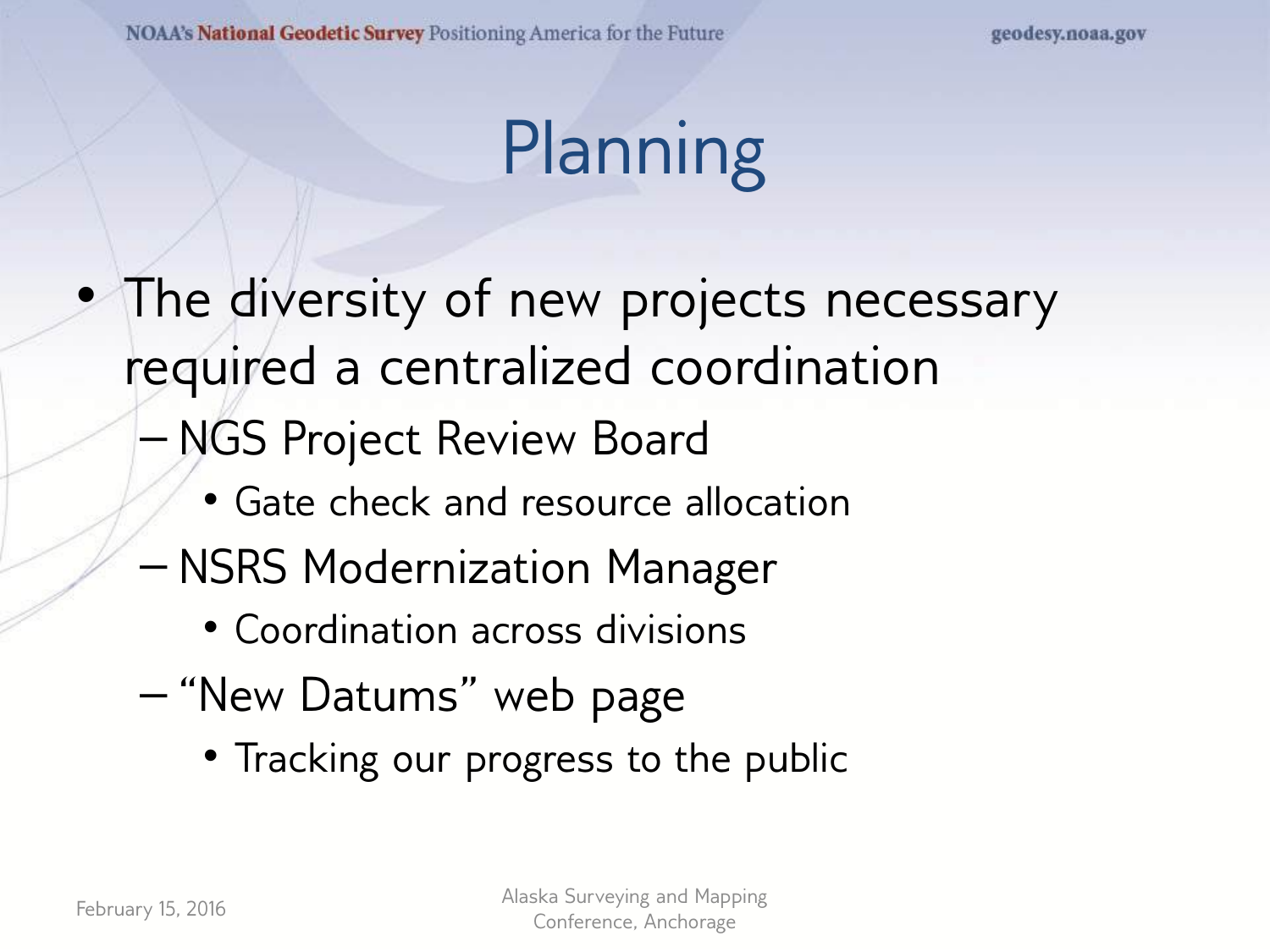

# Planning
The diversity of new projects necessary required a centralized coordination
NGS Project Review Board
Gate check and resource allocation
NSRS Modernization Manager
Coordination across divisions
“New Datums” web page
Tracking our progress to the public
February 15, 2016
Alaska Surveying and Mapping Conference, Anchorage